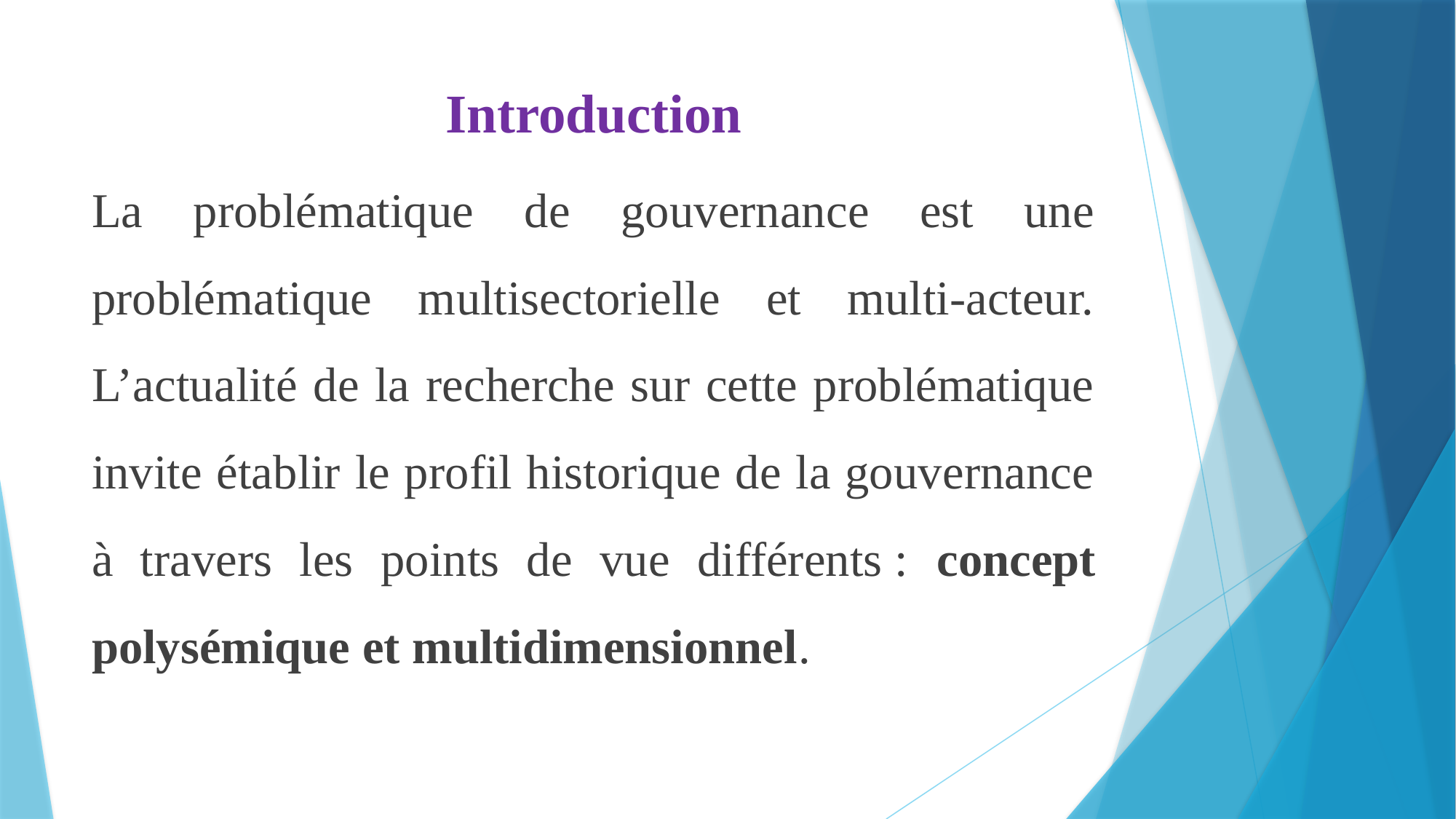

# Introduction
La problématique de gouvernance est une problématique multisectorielle et multi-acteur. L’actualité de la recherche sur cette problématique invite établir le profil historique de la gouvernance à travers les points de vue différents : concept polysémique et multidimensionnel.